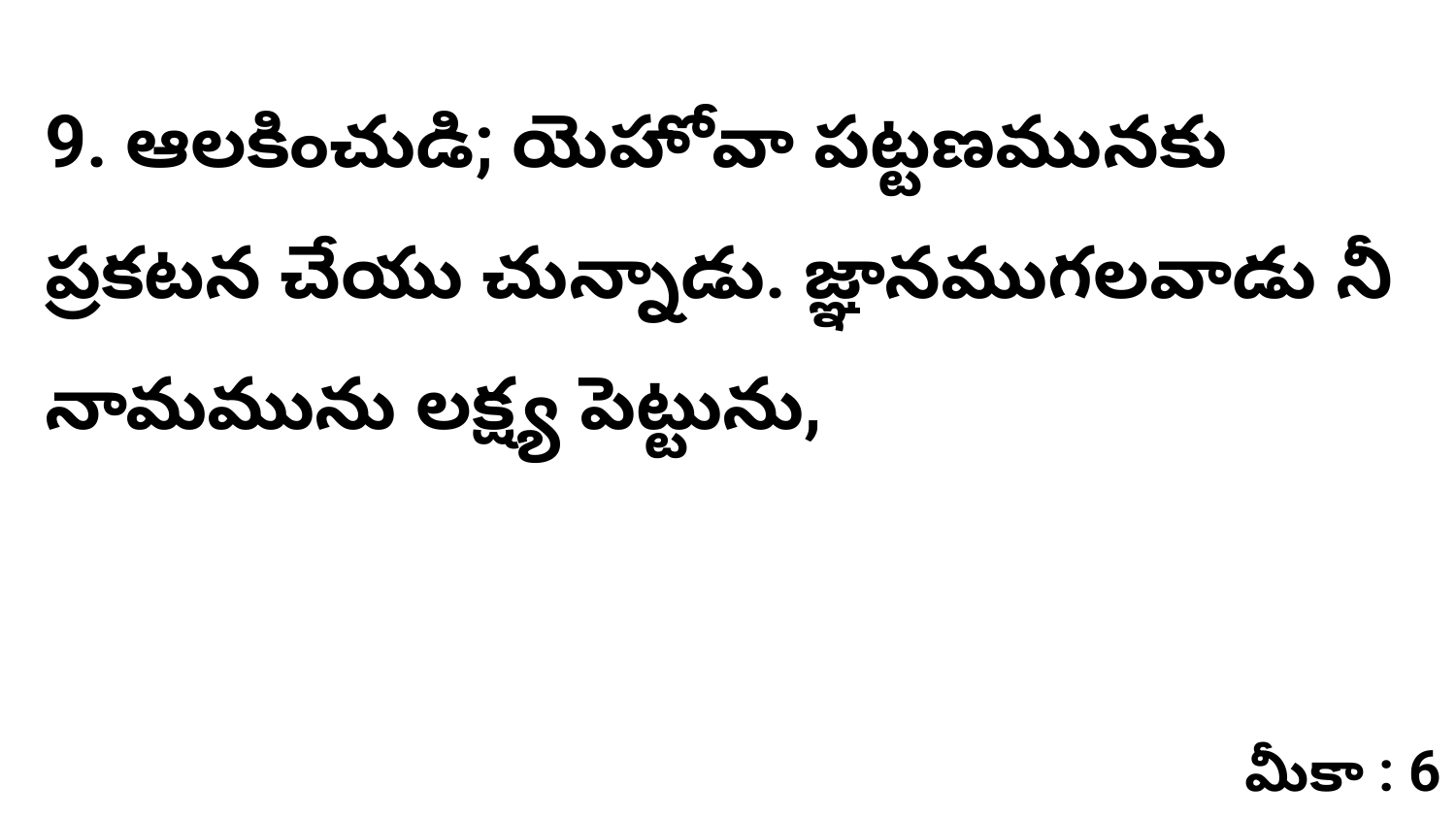

9. ఆలకించుడి; యెహోవా పట్టణమునకు ప్రకటన చేయు చున్నాడు. జ్ఞానముగలవాడు నీ నామమును లక్ష్య పెట్టును,
మీకా : 6